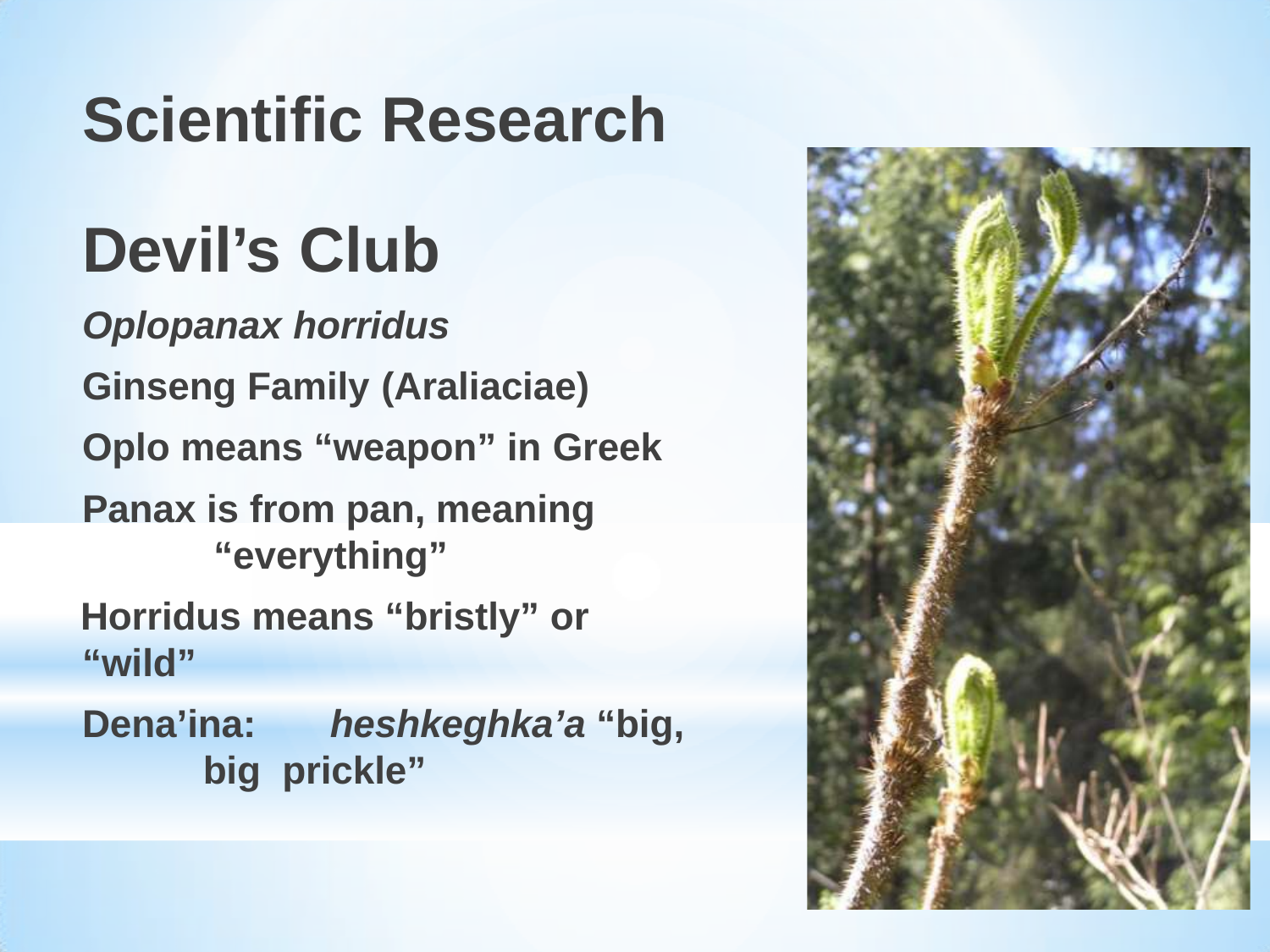

# Scientific Research

Devil’s Club
Oplopanax horridus
Ginseng Family (Araliaciae)
Oplo means “weapon” in Greek
Panax is from pan, meaning  “everything”
Horridus means “bristly” or “wild”
Dena’ina:	heshkeghka’a “big, big  prickle”